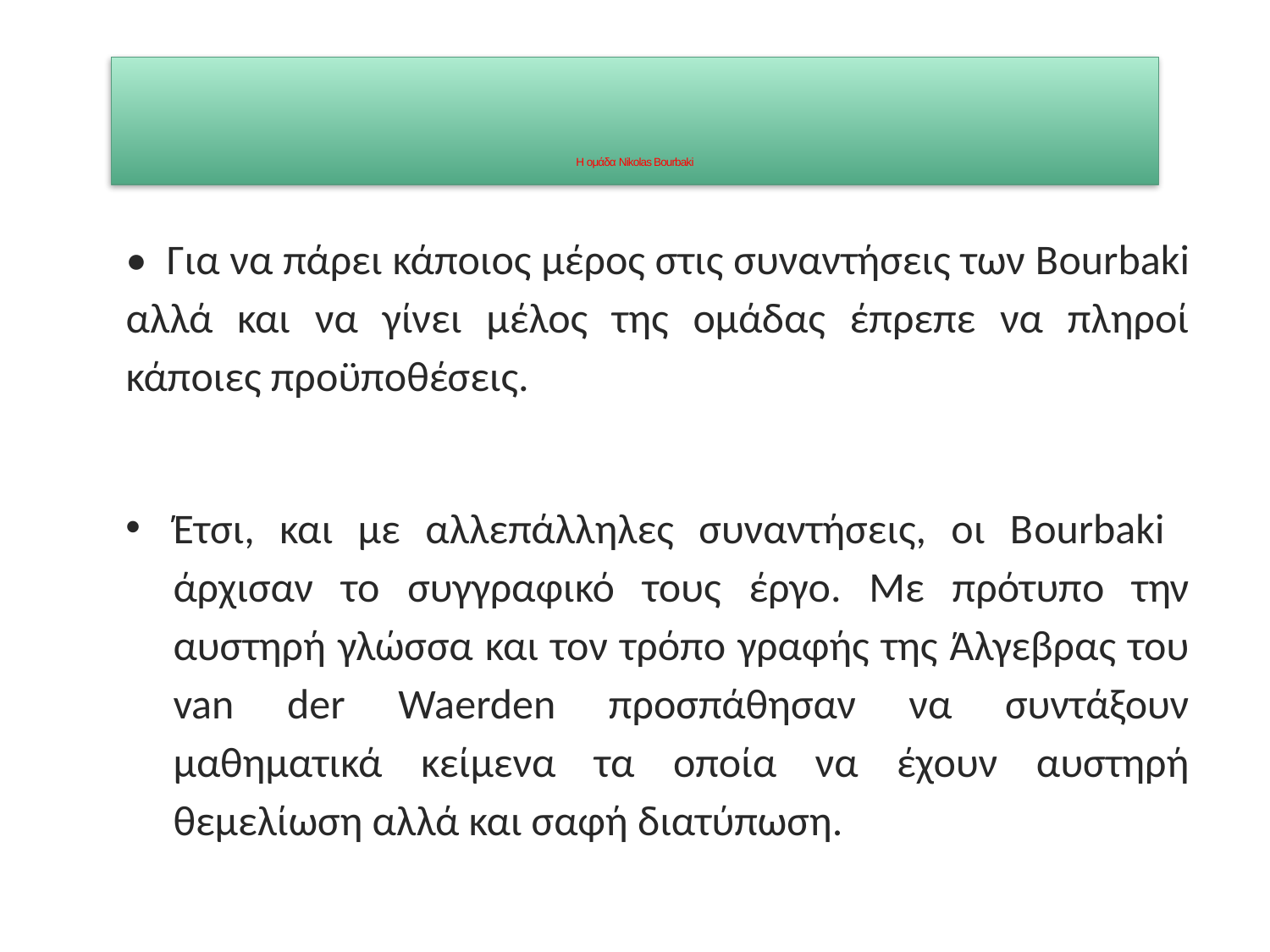

# H ομάδα Nikolas Bourbaki
•  Για να πάρει κάποιος µέρος στις συναντήσεις των Βourbaki αλλά και να γίνει µέλος της οµάδας έπρεπε να πληροί κάποιες προϋποθέσεις.

Έτσι, και µε αλλεπάλληλες συναντήσεις, οι Βourbaki  άρχισαν το συγγραφικό τους έργο. Με πρότυπο την αυστηρή γλώσσα και τον τρόπο γραφής της Άλγεβρας του van der Waerden προσπάθησαν να συντάξουν µαθηµατικά κείµενα τα οποία να έχουν αυστηρή θεµελίωση αλλά και σαφή διατύπωση.